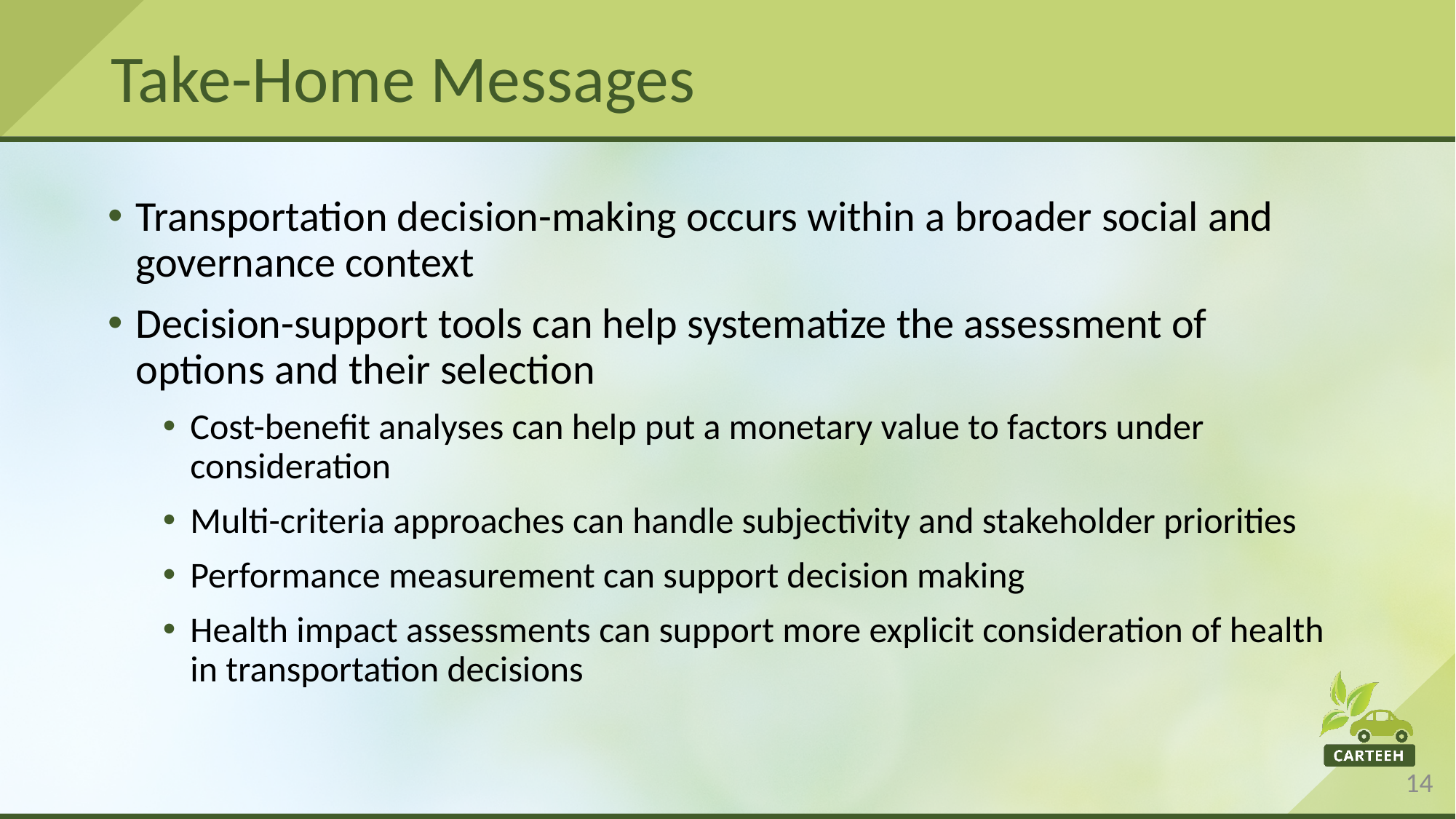

# Take-Home Messages
Transportation decision-making occurs within a broader social and governance context
Decision-support tools can help systematize the assessment of options and their selection
Cost-benefit analyses can help put a monetary value to factors under consideration
Multi-criteria approaches can handle subjectivity and stakeholder priorities
Performance measurement can support decision making
Health impact assessments can support more explicit consideration of health in transportation decisions